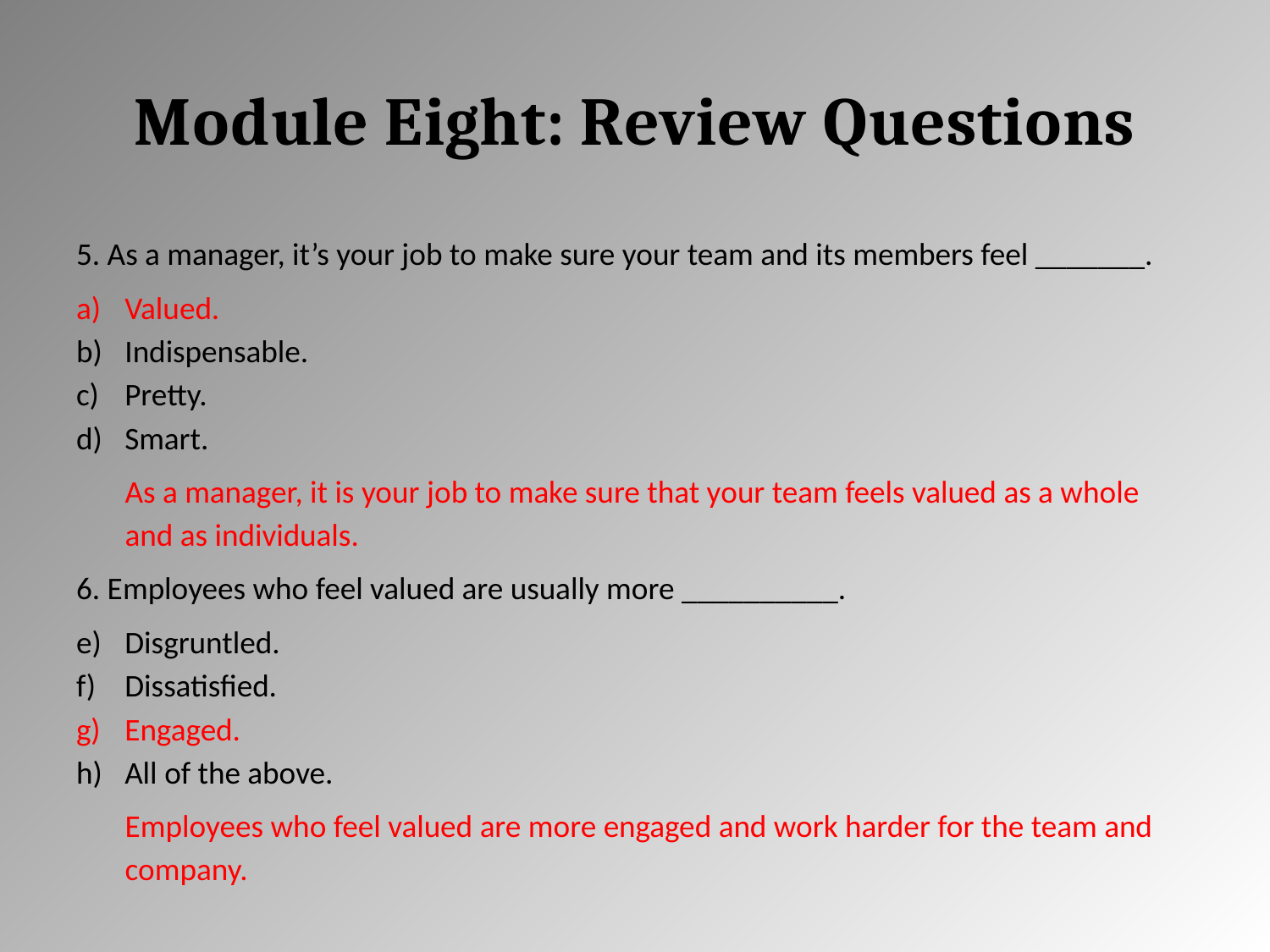

# Module Eight: Review Questions
5. As a manager, it’s your job to make sure your team and its members feel _______.
Valued.
Indispensable.
Pretty.
Smart.
As a manager, it is your job to make sure that your team feels valued as a whole and as individuals.
6. Employees who feel valued are usually more __________.
Disgruntled.
Dissatisfied.
Engaged.
All of the above.
Employees who feel valued are more engaged and work harder for the team and company.